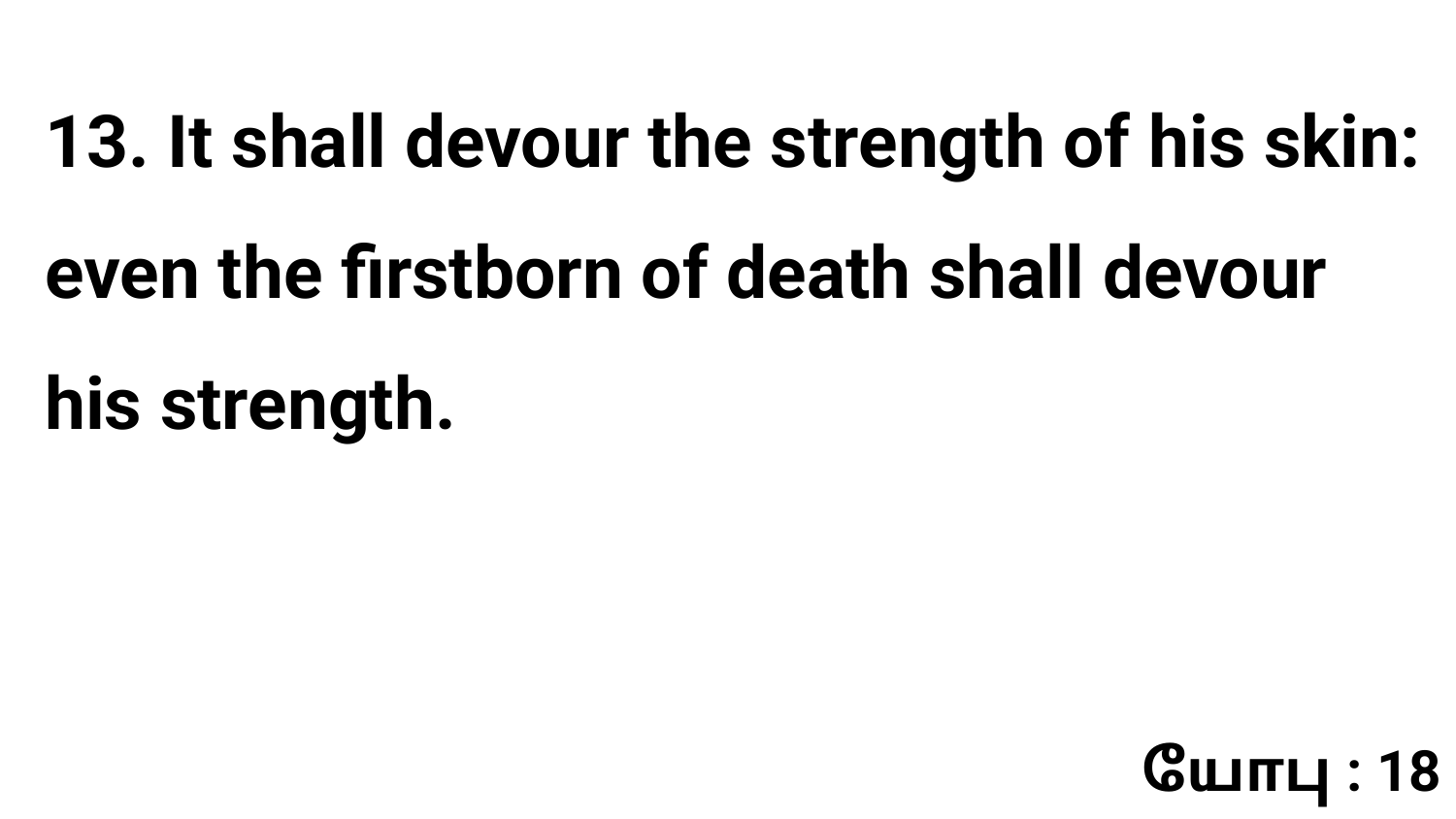

13. It shall devour the strength of his skin: even the firstborn of death shall devour his strength.
யோபு : 18